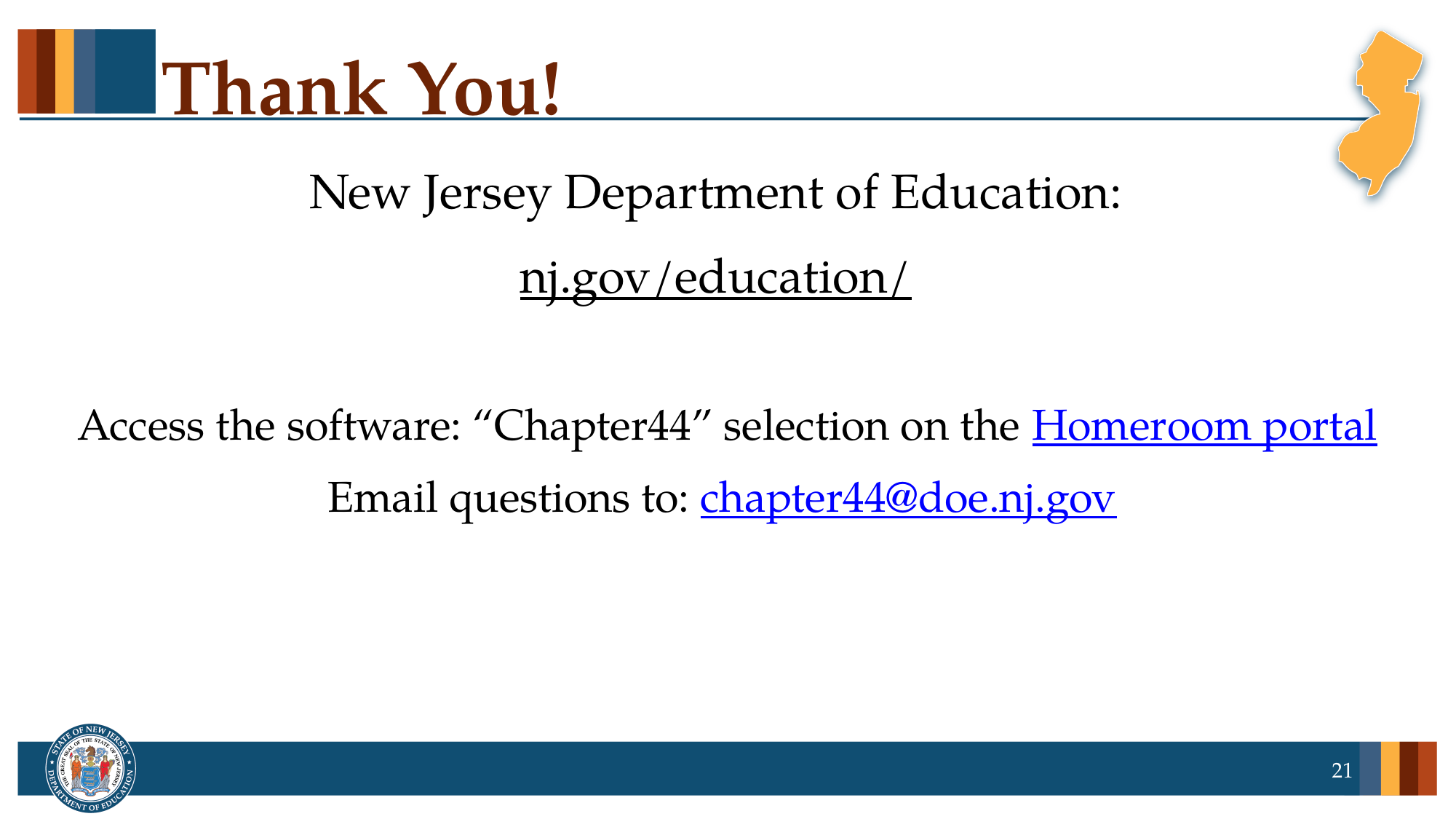

# Thank You!
New Jersey Department of Education:
nj.gov/education/
Access the software: “Chapter44” selection on the Homeroom portal
Email questions to: chapter44@doe.nj.gov
21